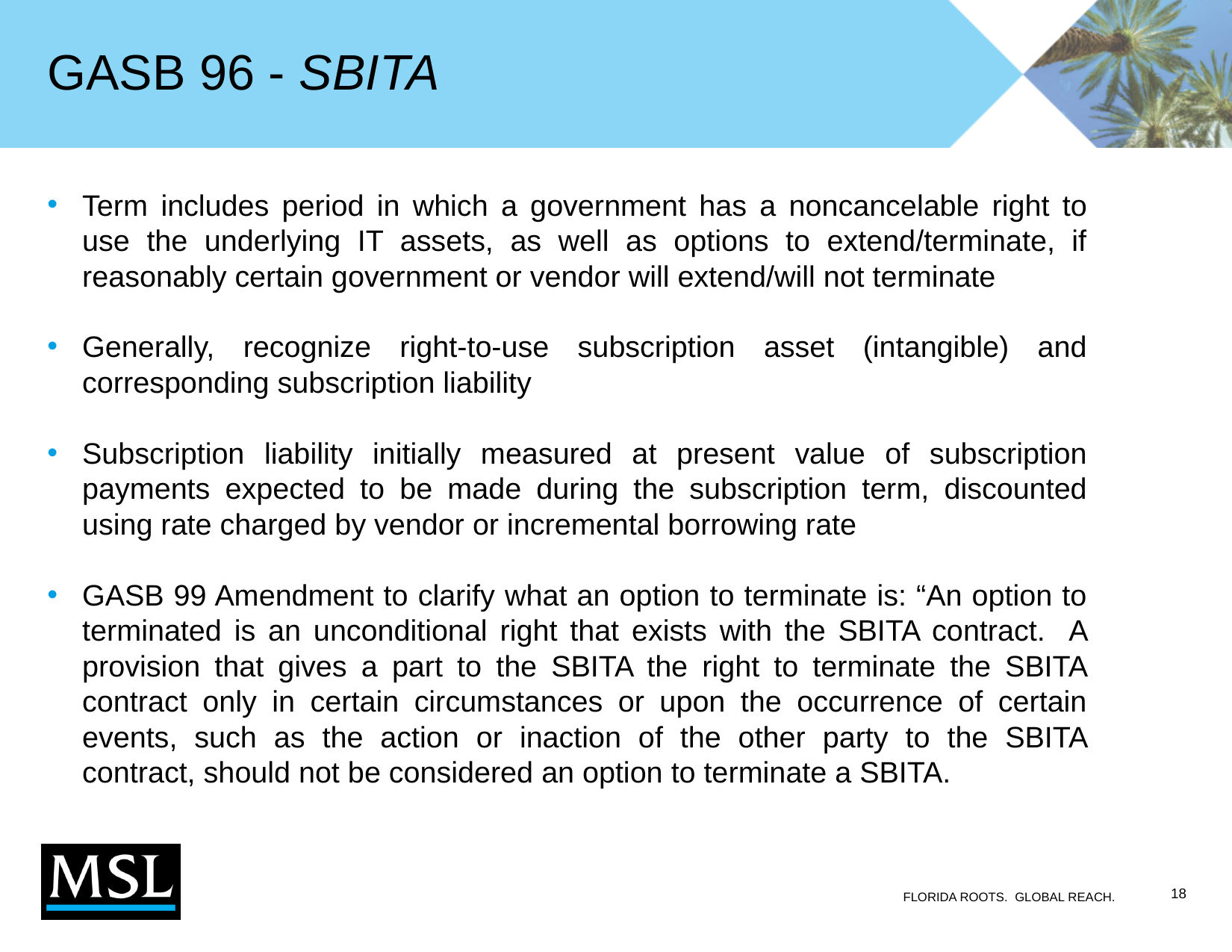

# GASB 96 - SBITA
Term includes period in which a government has a noncancelable right to use the underlying IT assets, as well as options to extend/terminate, if reasonably certain government or vendor will extend/will not terminate

Generally, recognize right‐to‐use subscription asset (intangible) and corresponding subscription liability

Subscription liability initially measured at present value of subscription payments expected to be made during the subscription term, discounted using rate charged by vendor or incremental borrowing rate

GASB 99 Amendment to clarify what an option to terminate is: “An option to terminated is an unconditional right that exists with the SBITA contract.  A provision that gives a part to the SBITA the right to terminate the SBITA contract only in certain circumstances or upon the occurrence of certain events, such as the action or inaction of the other party to the SBITA contract, should not be considered an option to terminate a SBITA.